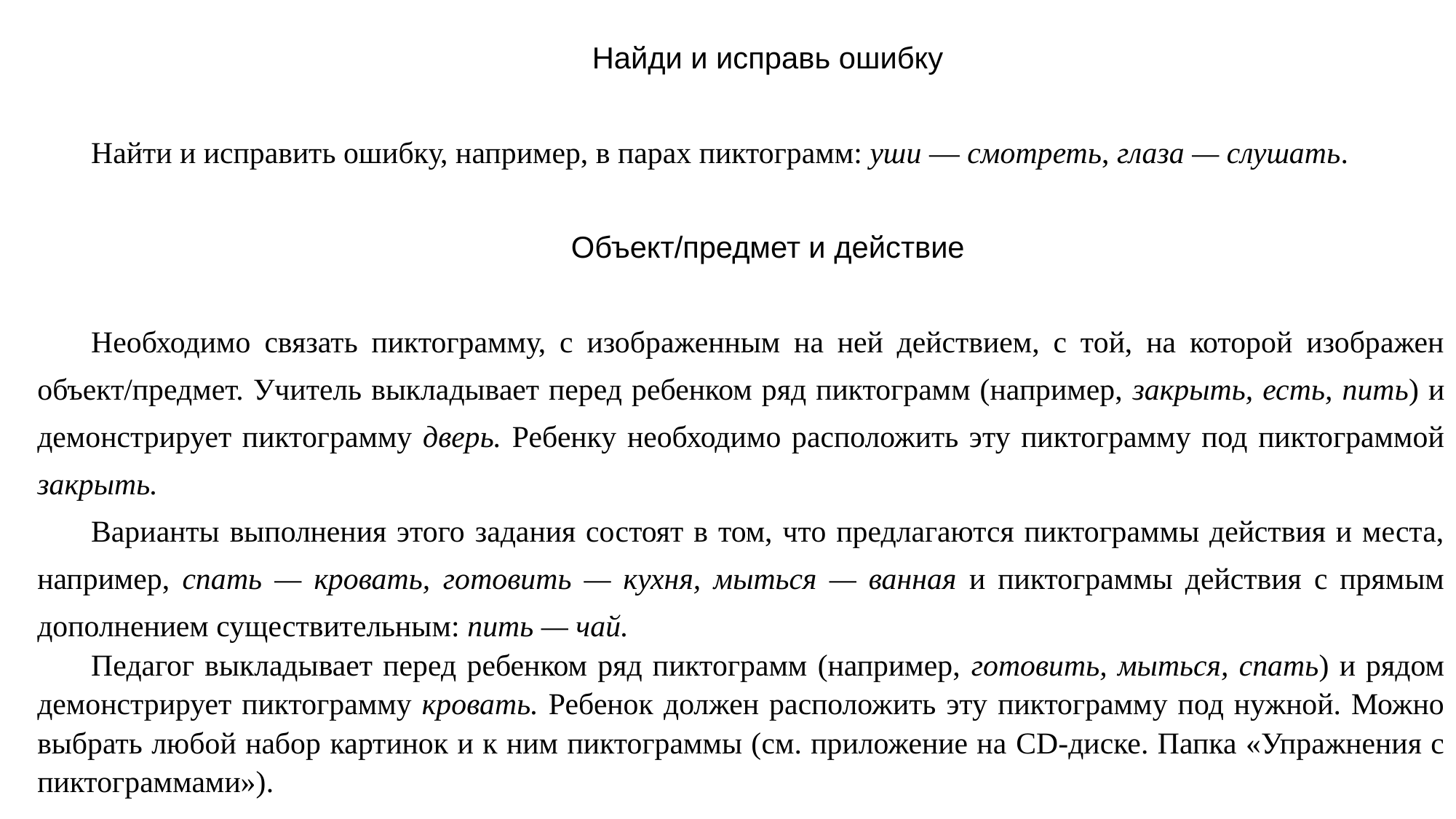

Найди и исправь ошибку

Найти и исправить ошибку, например, в парах пиктограмм: уши — смотреть, глаза — слушать.

Объект/предмет и действие

Необходимо связать пиктограмму, с изображенным на ней действием, с той, на которой изображен объект/предмет. Учитель выкладывает перед ребенком ряд пиктограмм (например, закрыть, есть, пить) и демонстрирует пиктограмму дверь. Ребенку необходимо расположить эту пиктограмму под пиктограммой закрыть.
Варианты выполнения этого задания состоят в том, что предлагаются пиктограммы действия и места, например, спать — кровать, готовить — кухня, мыться — ванная и пиктограммы действия с прямым дополнением существительным: пить — чай.
Педагог выкладывает перед ребенком ряд пиктограмм (например, готовить, мыться, спать) и рядом демонстрирует пиктограмму кровать. Ребенок должен расположить эту пиктограмму под нужной. Можно выбрать любой набор картинок и к ним пиктограммы (см. приложение на CD-диске. Папка «Упражнения с пиктограммами»).